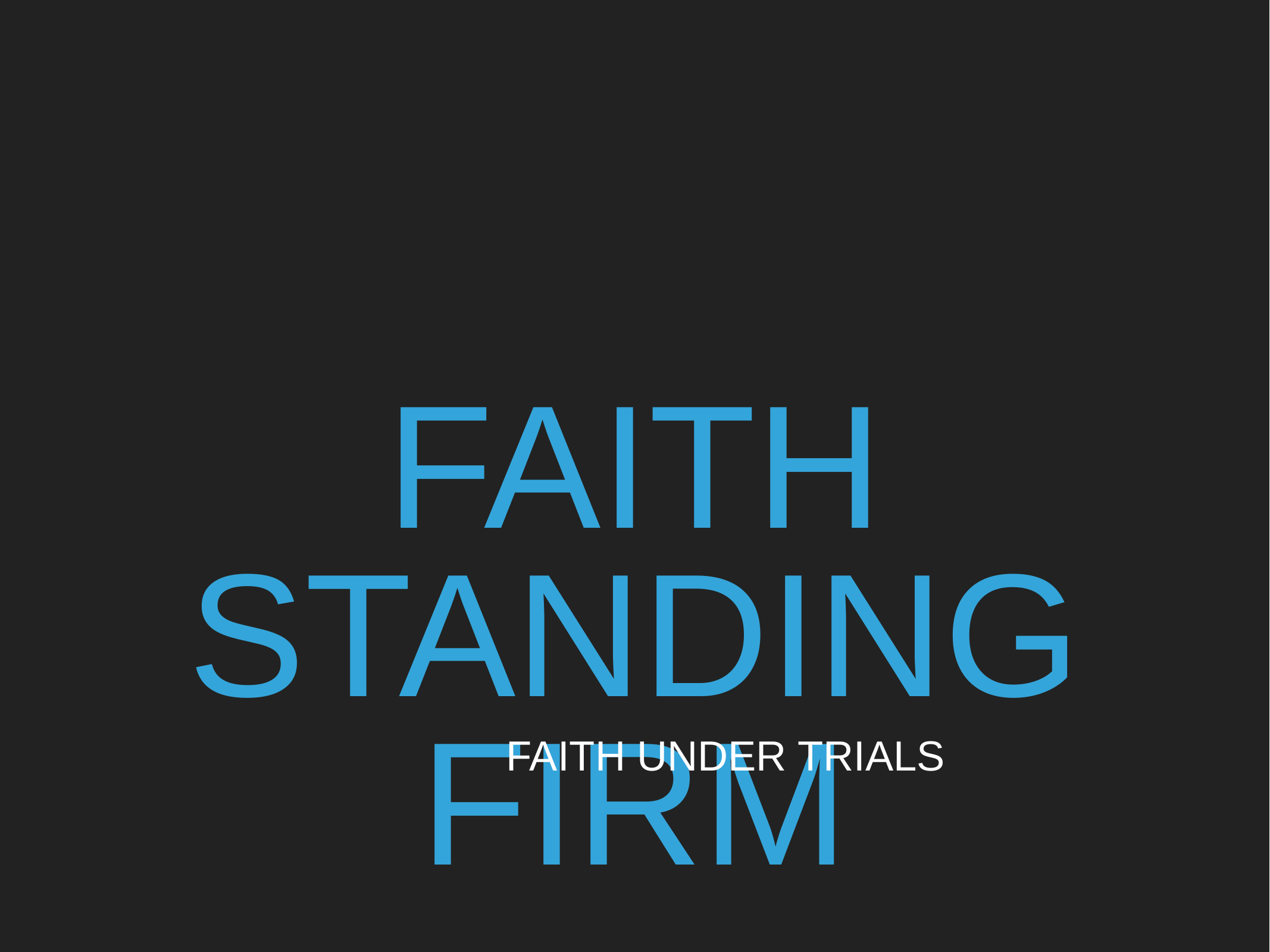

# FAITH STANDING FIRM
FAITH UNDER TRIALS